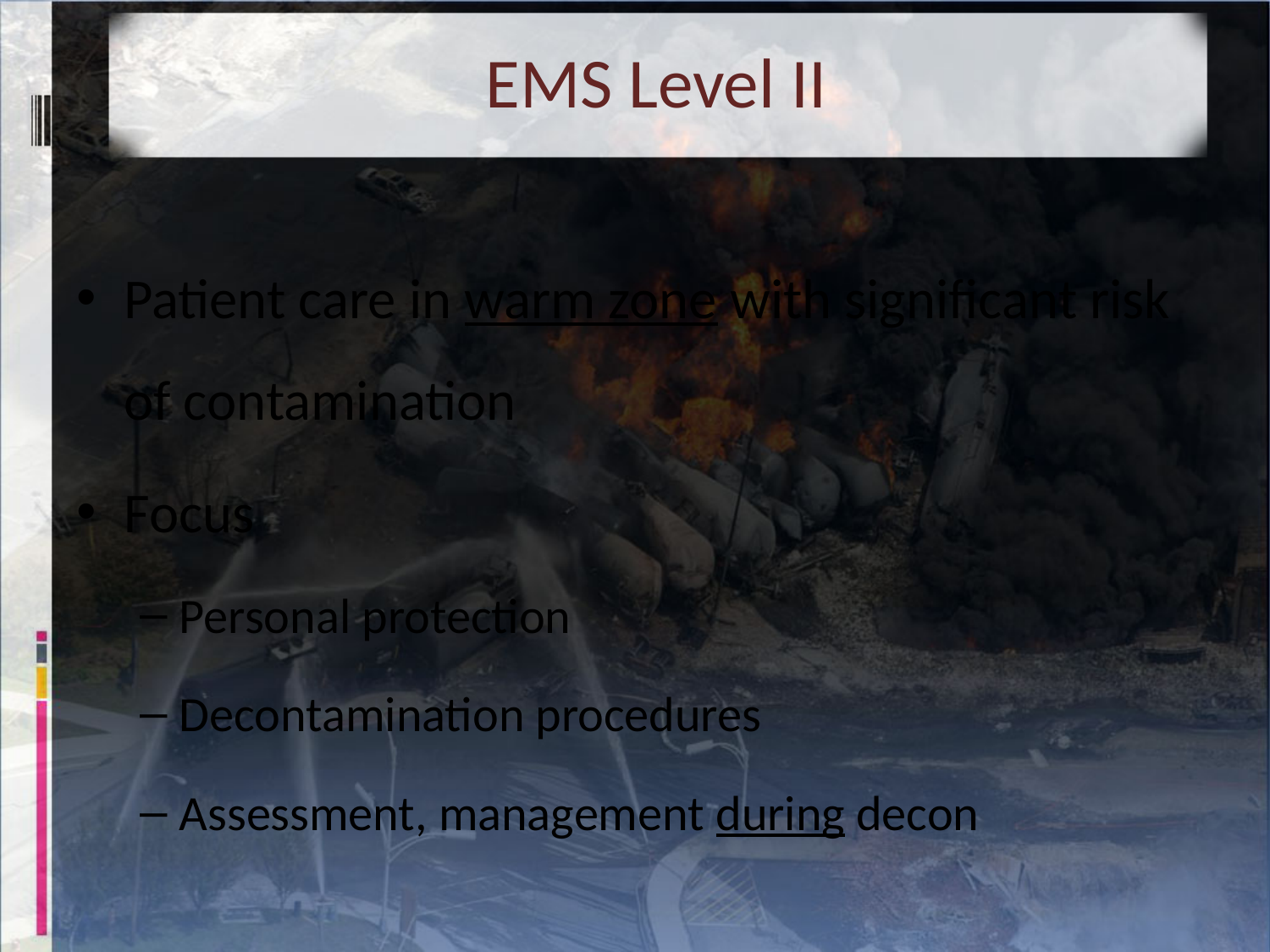

# EMS Level II
Patient care in warm zone with significant risk of contamination
Focus
Personal protection
Decontamination procedures
Assessment, management during decon